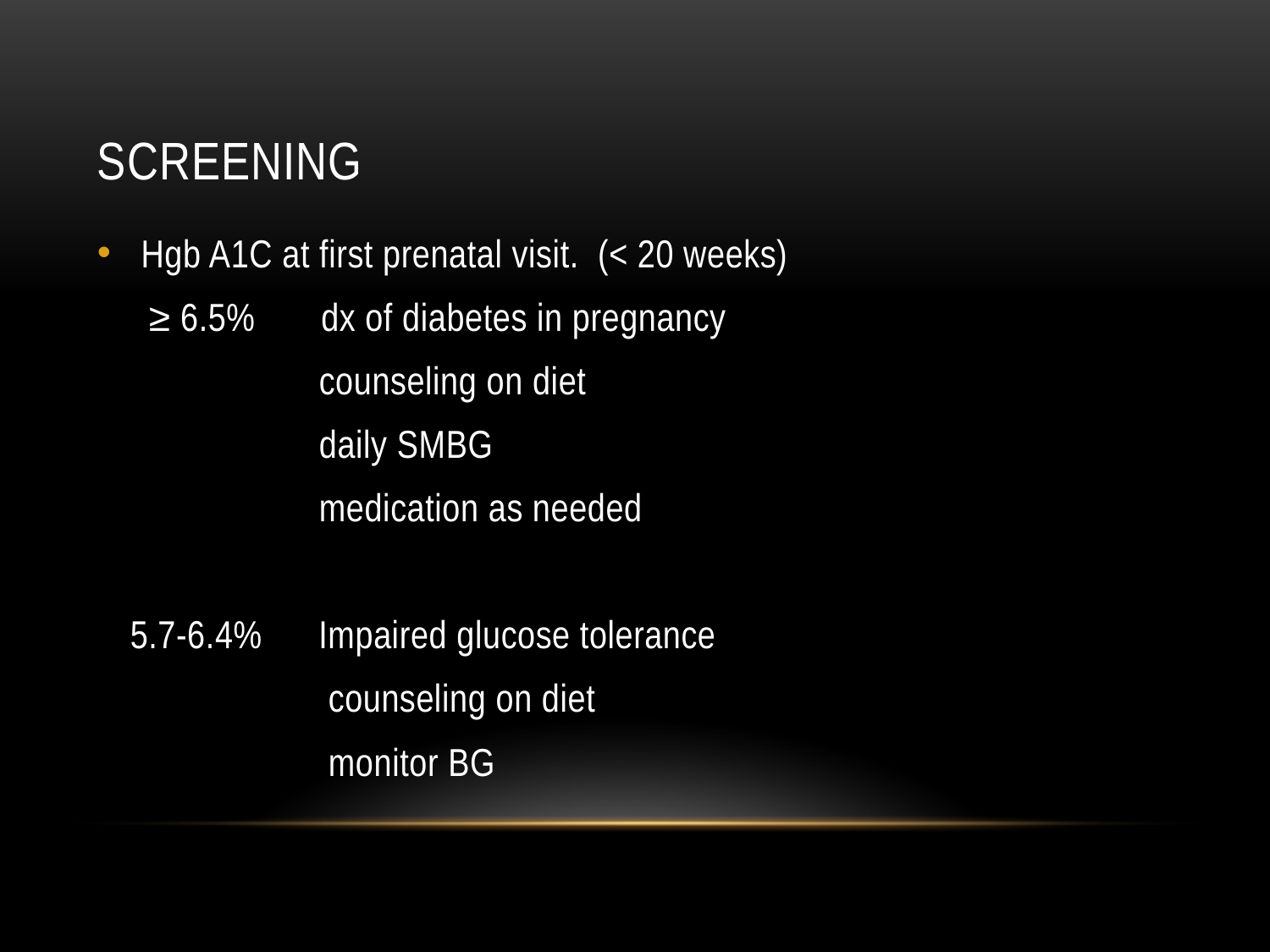

# Screening
Hgb A1C at first prenatal visit.  (< 20 weeks)
    ≥ 6.5%       dx of diabetes in pregnancy
                      counseling on diet
                      daily SMBG
                      medication as needed

  5.7-6.4%      Impaired glucose tolerance
                       counseling on diet
                       monitor BG